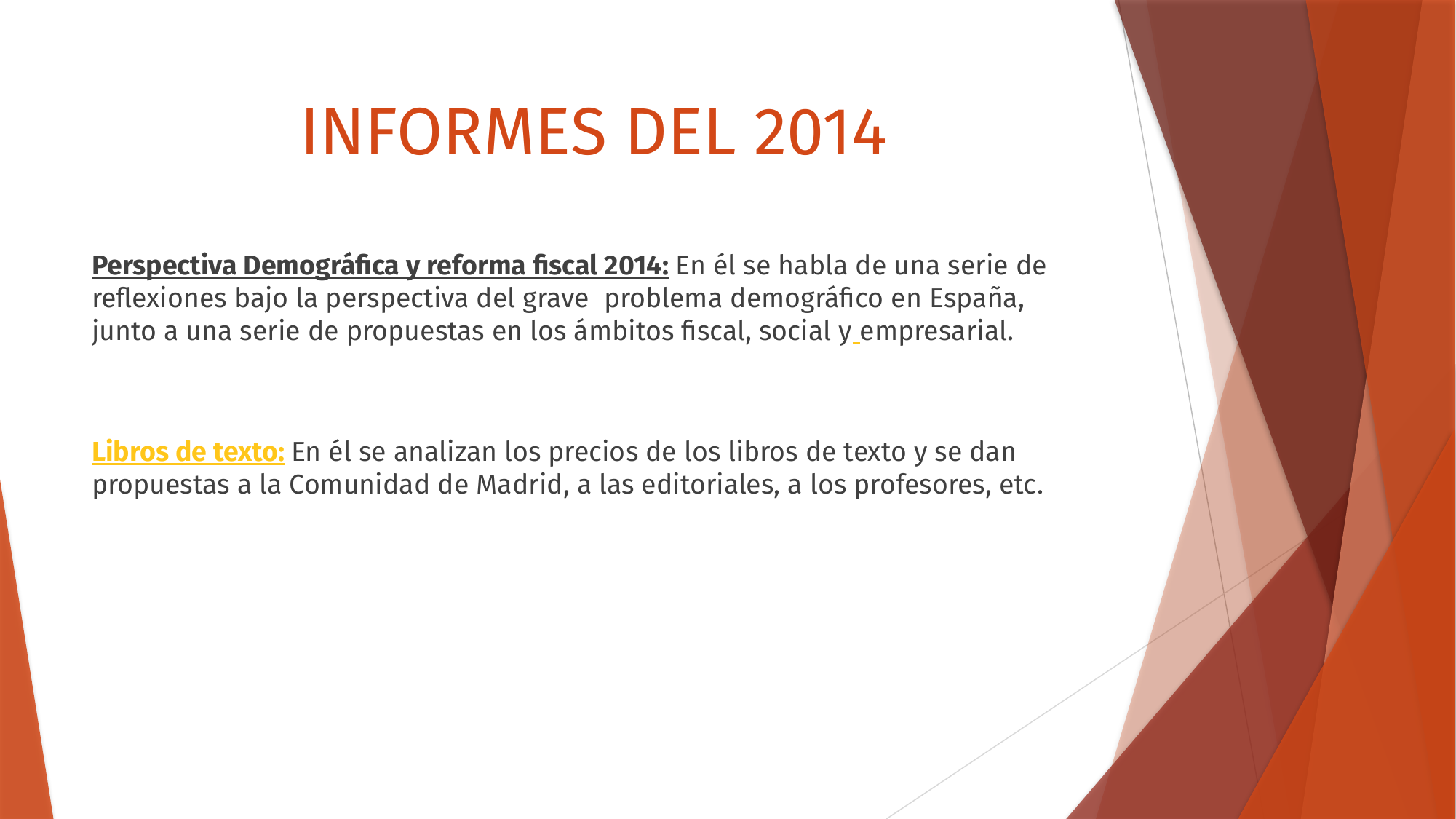

# INFORMES DEL 2014
Perspectiva Demográfica y reforma fiscal 2014: En él se habla de una serie de reflexiones bajo la perspectiva del grave  problema demográfico en España, junto a una serie de propuestas en los ámbitos fiscal, social y empresarial.
Libros de texto: En él se analizan los precios de los libros de texto y se dan propuestas a la Comunidad de Madrid, a las editoriales, a los profesores, etc.